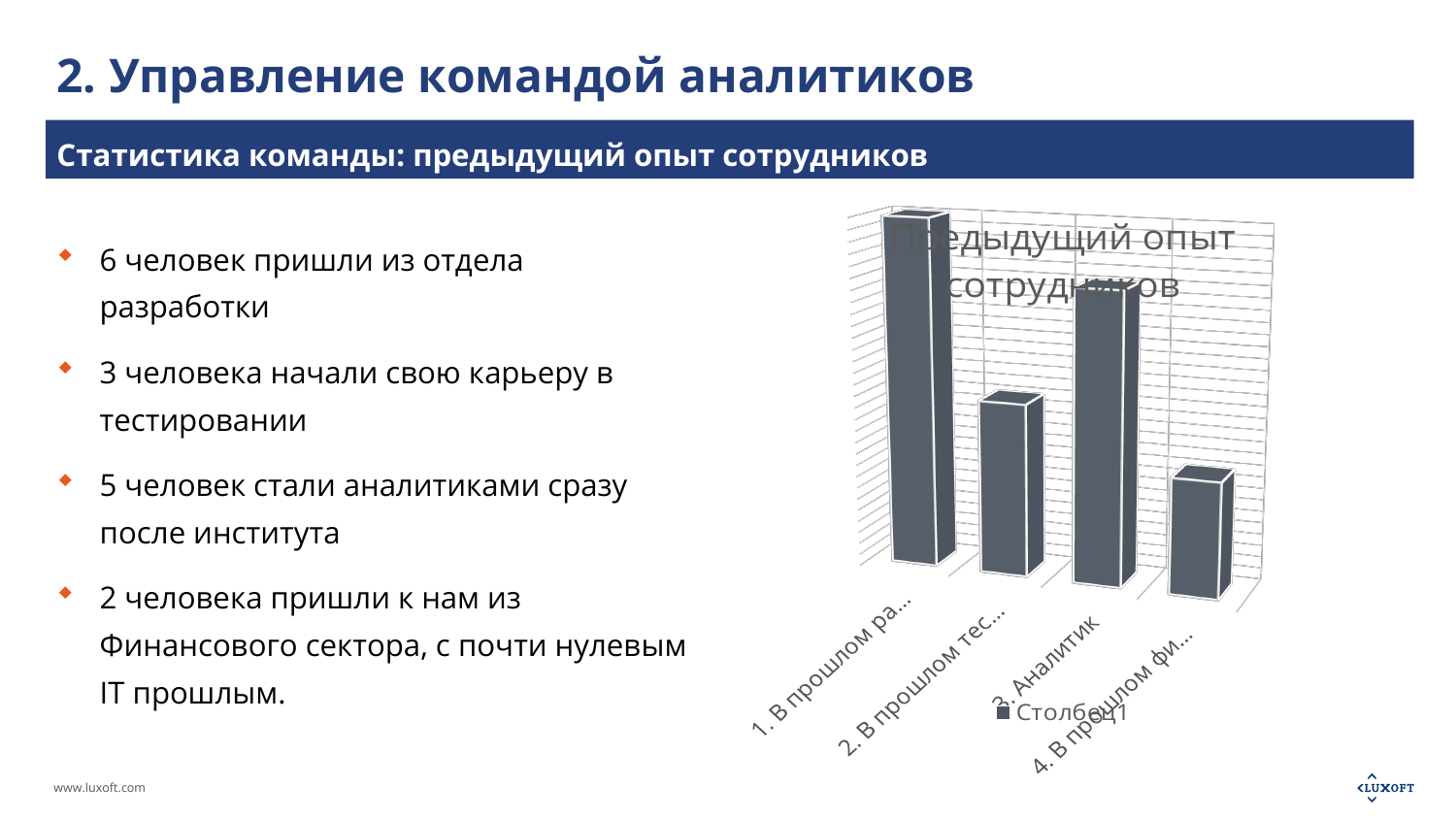

# 2. Управление командой аналитиков
Статистика команды: предыдущий опыт сотрудников

[unsupported chart]

6 человек пришли из отдела разработки
3 человека начали свою карьеру в тестировании
5 человек стали аналитиками сразу после института
2 человека пришли к нам из Финансового сектора, с почти нулевым IT прошлым.